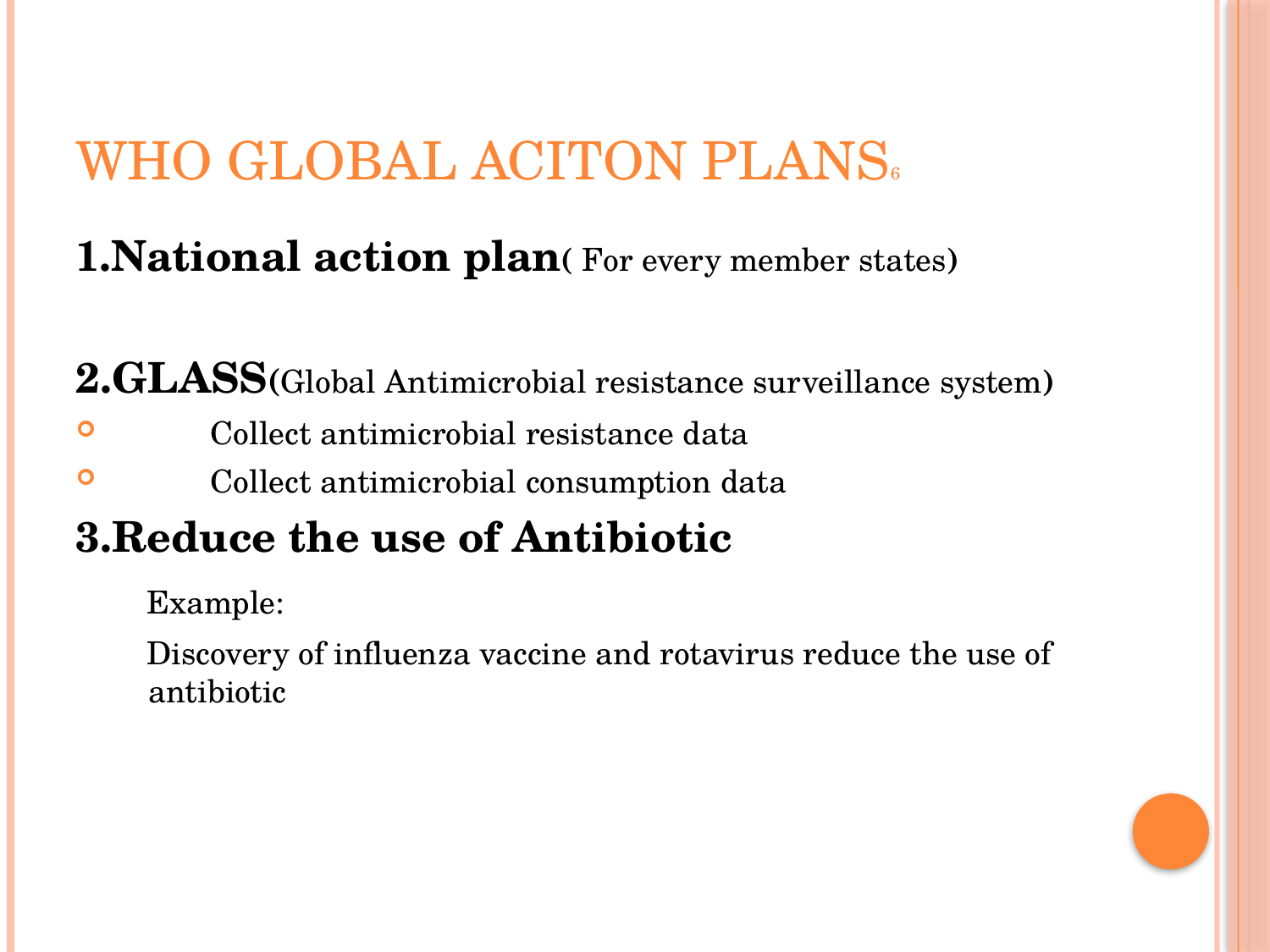

# WHO Global aciton plans6
1.National action plan( For every member states)

2.GLASS(Global Antimicrobial resistance surveillance system)
        Collect antimicrobial resistance data
        Collect antimicrobial consumption data
3.Reduce the use of Antibiotic
      Example:
        Discovery of influenza vaccine and rotavirus reduce the use of      antibiotic